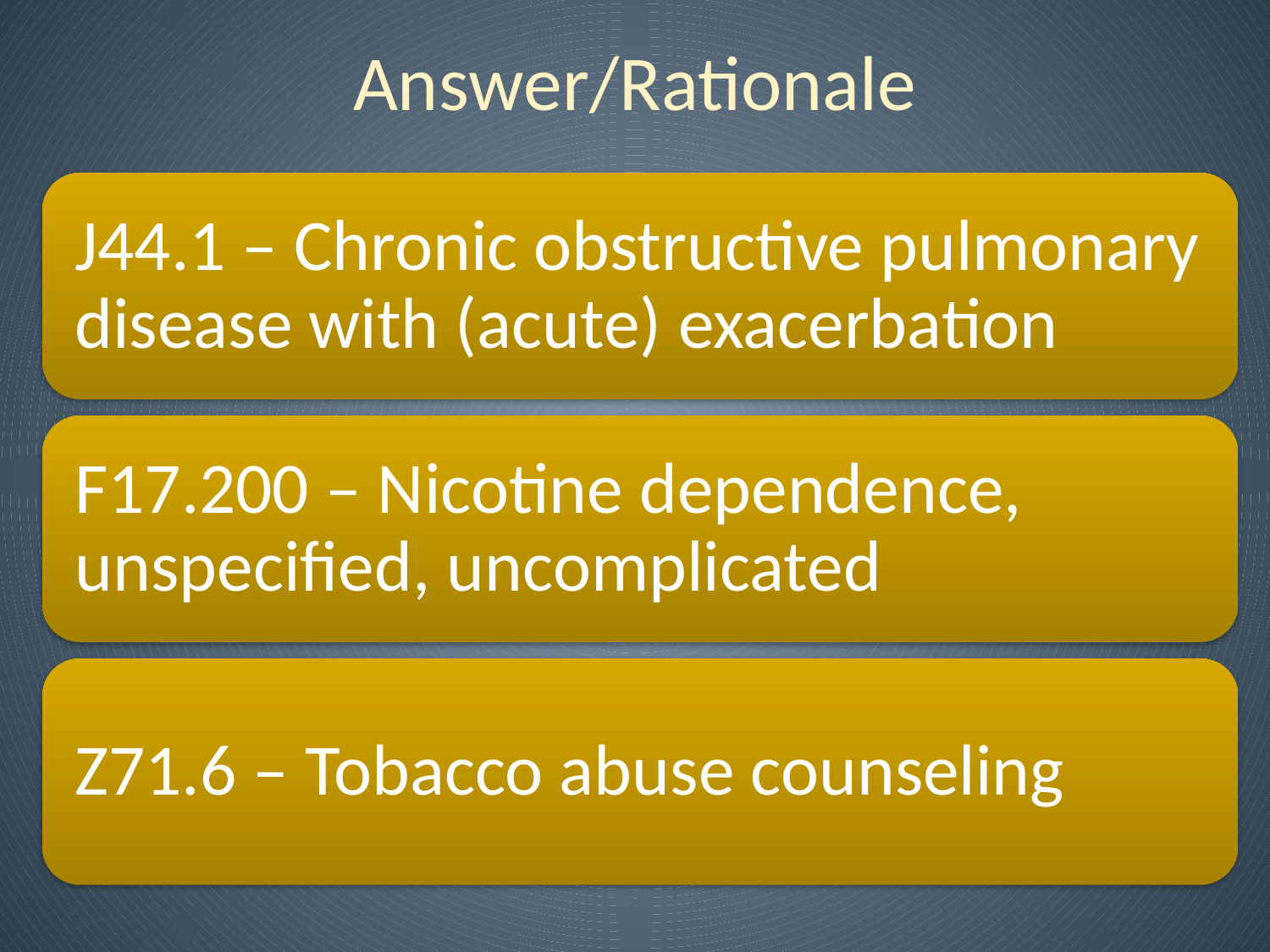

# Answer/Rationale
J44.1 – Chronic obstructive pulmonary disease with (acute) exacerbation
F17.200 – Nicotine dependence, unspecified, uncomplicated
Z71.6 – Tobacco abuse counseling